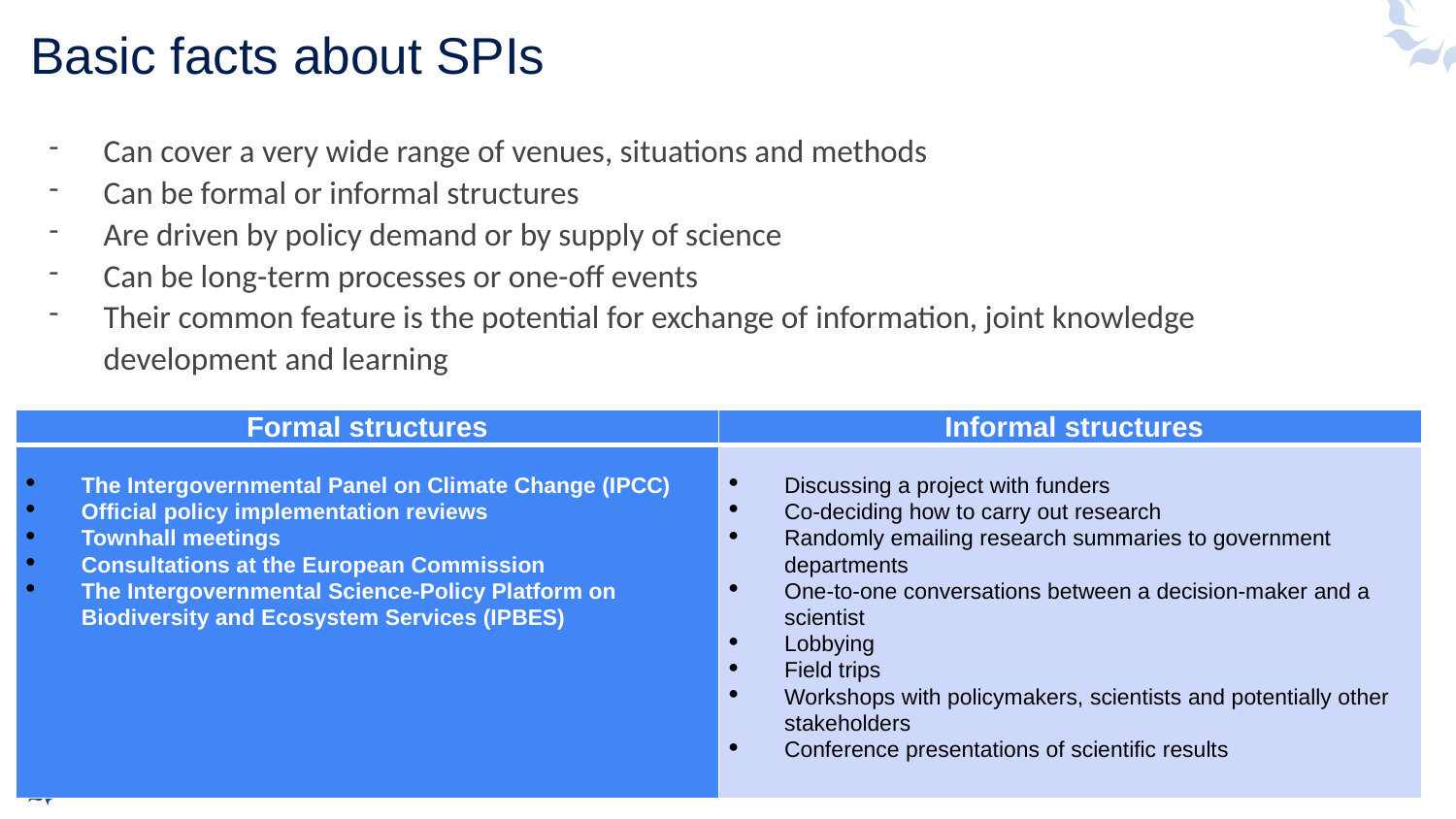

# Basic facts about SPIs
Can cover a very wide range of venues, situations and methods
Can be formal or informal structures
Are driven by policy demand or by supply of science
Can be long-term processes or one-off events
Their common feature is the potential for exchange of information, joint knowledge development and learning

| Formal structures | Informal structures |
| --- | --- |
| The Intergovernmental Panel on Climate Change (IPCC) Official policy implementation reviews Townhall meetings Consultations at the European Commission The Intergovernmental Science-Policy Platform on Biodiversity and Ecosystem Services (IPBES) | Discussing a project with funders Co-deciding how to carry out research Randomly emailing research summaries to government departments One-to-one conversations between a decision-maker and a scientist Lobbying Field trips Workshops with policymakers, scientists and potentially other stakeholders Conference presentations of scientific results |